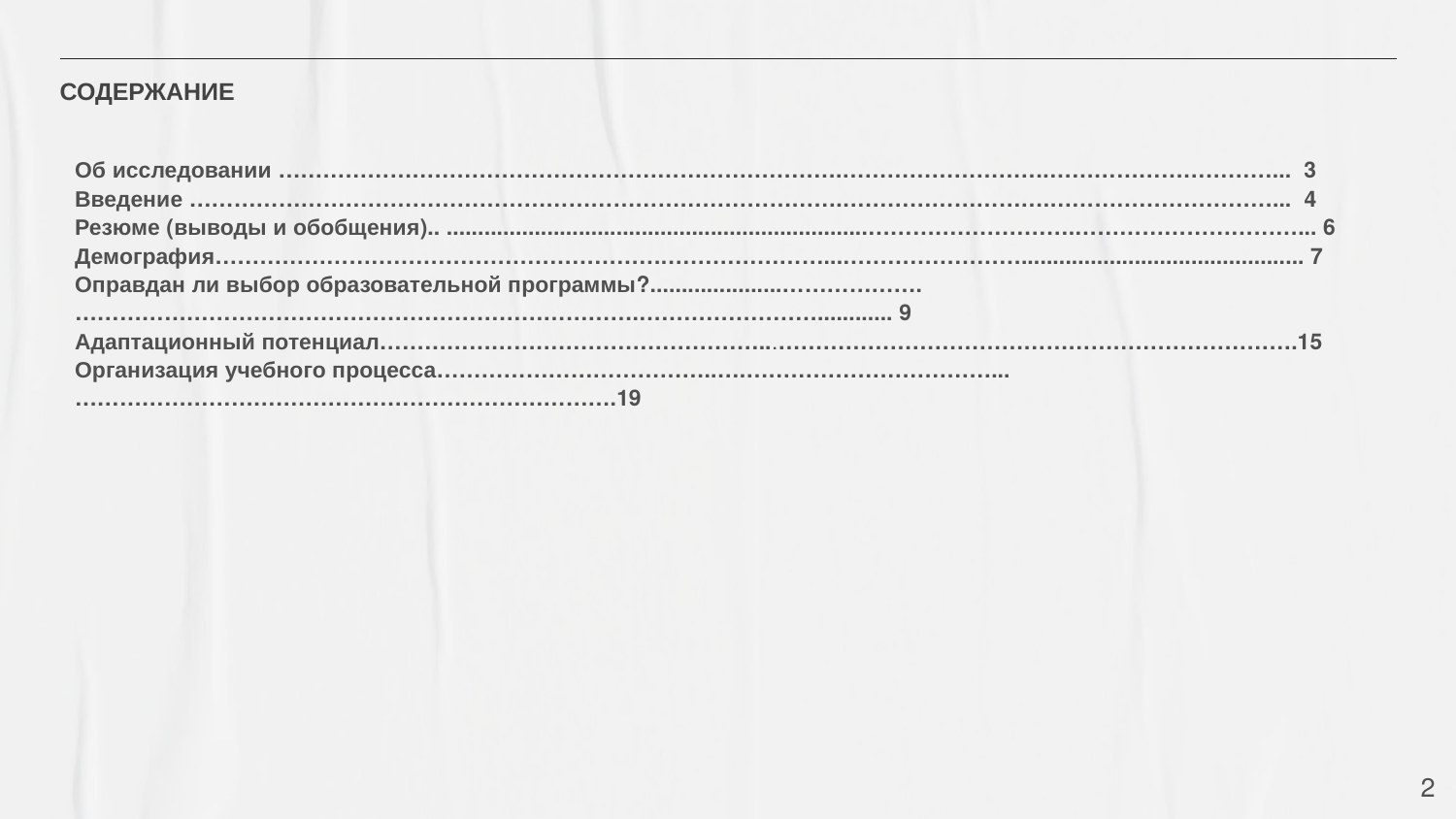

# СОДЕРЖАНИЕ
Об исследовании ………………………………………………………………….……………………….…………………………...  3
Введение …………………………………………………………………………….……………………….…………………………...  4
Резюме (выводы и обобщения).. ...................................................................……………………….…………………………... 6
Демография…………………………………………………….…………………...……………………............................................. 7
Оправдан ли выбор образовательной программы?.....................……………….………………………………………………………………….……………………............ 9
Адаптационный потенциал……………………………………………...…………………………………………………………….15
Организация учебного процесса………………………………..….……………………………...……………………………………………………………….19

2